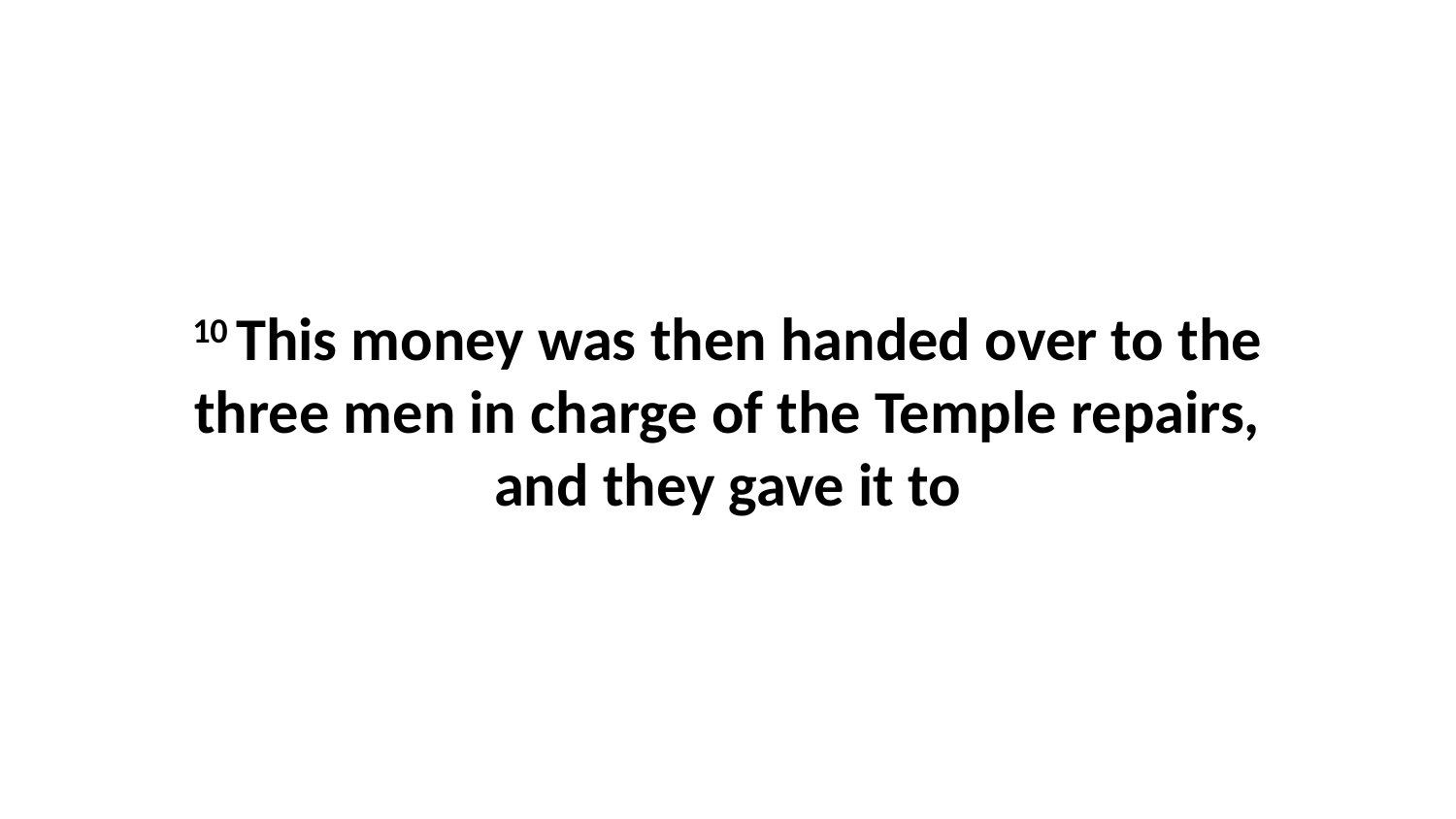

10 This money was then handed over to the three men in charge of the Temple repairs, and they gave it to